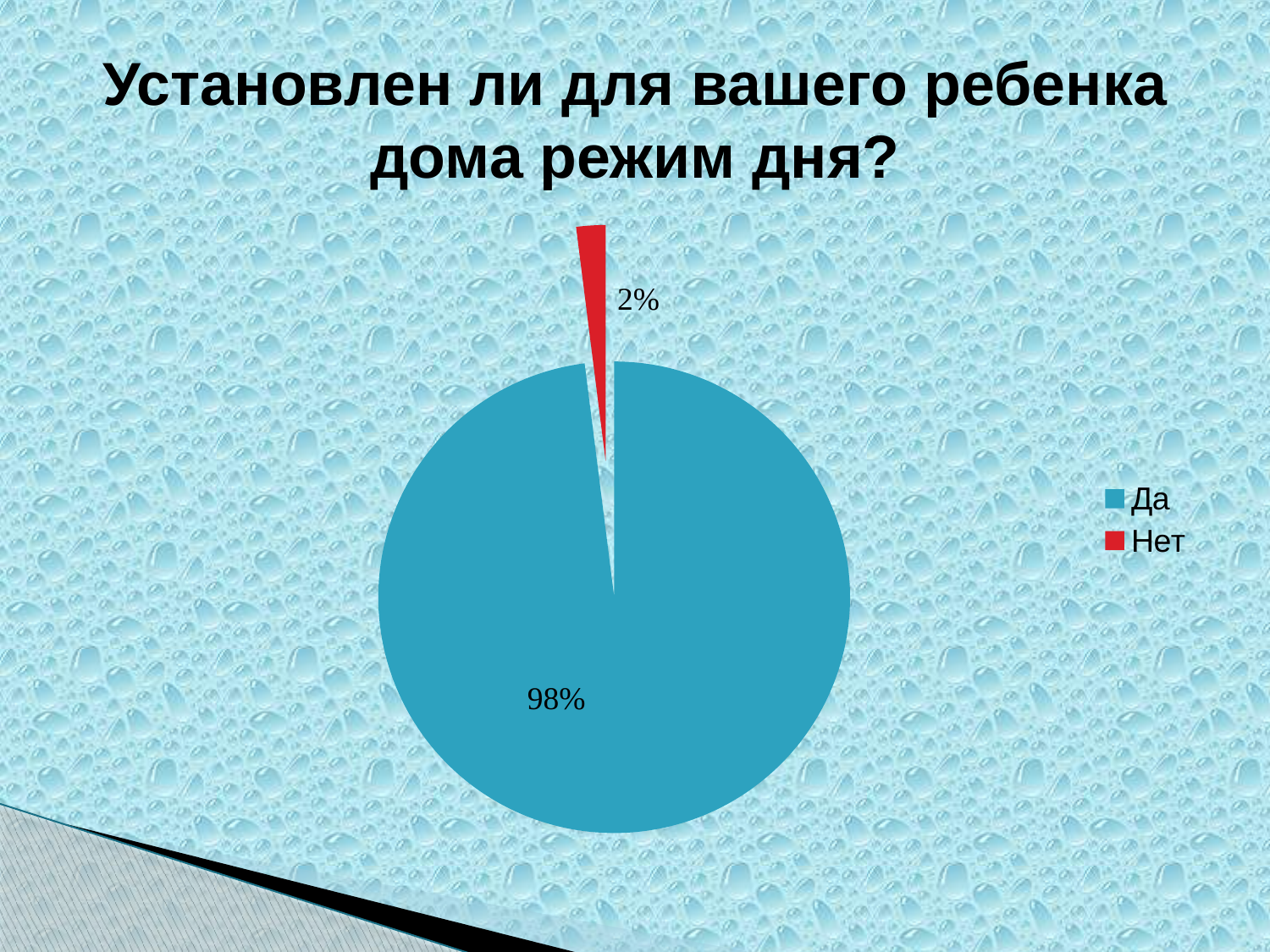

# Установлен ли для вашего ребенка дома режим дня?

### Chart

| Category | Столбец1 |
|---|---|
| Да | 0.98 |
| Нет | 0.02000000000000001 |